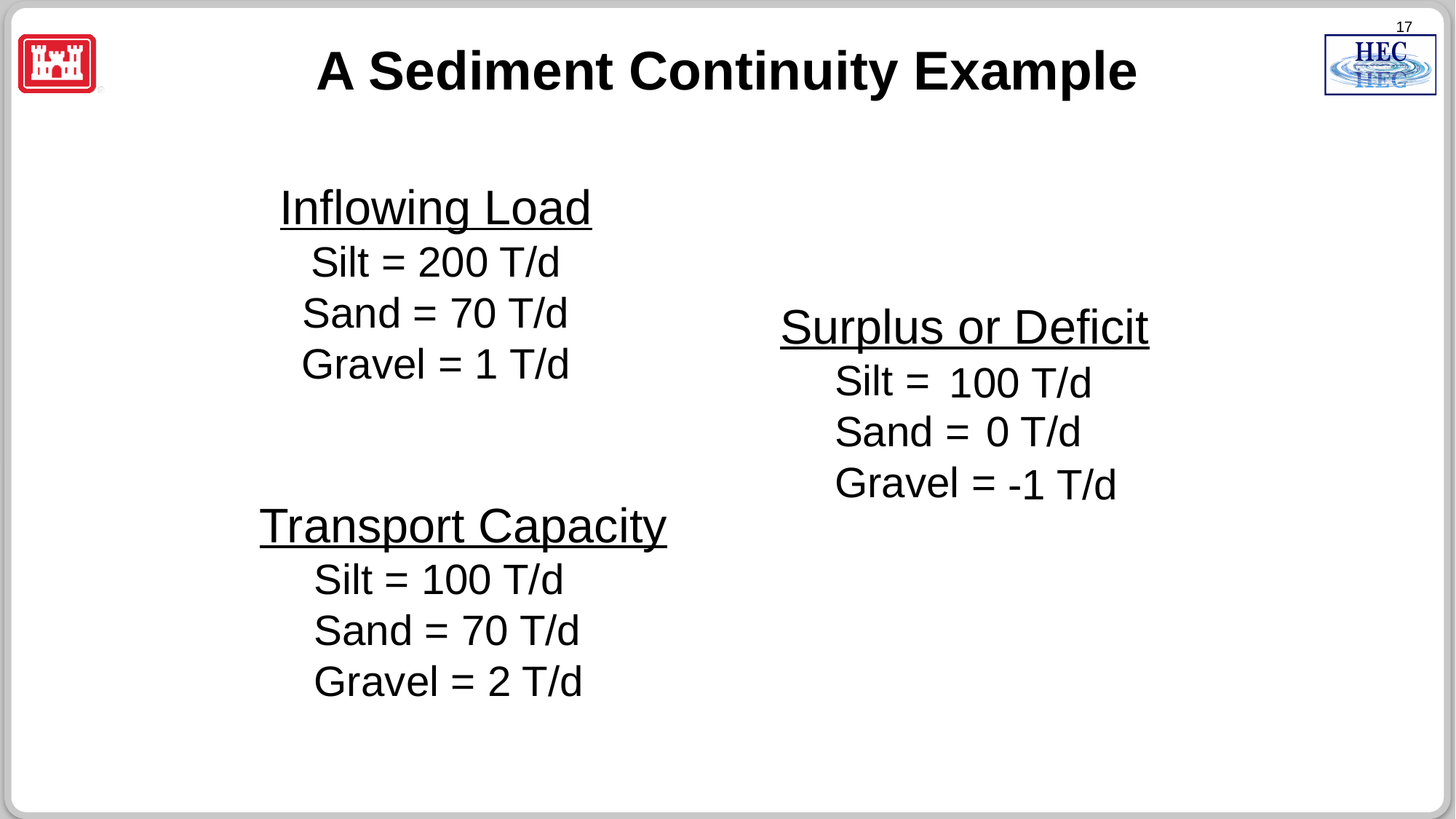

A Sediment Continuity Example
Inflowing Load
Silt = 200 T/d
Sand = 70 T/d
Gravel = 1 T/d
Surplus or Deficit
Silt =
Sand =
Gravel =
100 T/d
  0 T/d
-1 T/d
Transport Capacity
Silt = 100 T/d
Sand = 70 T/d
Gravel = 2 T/d